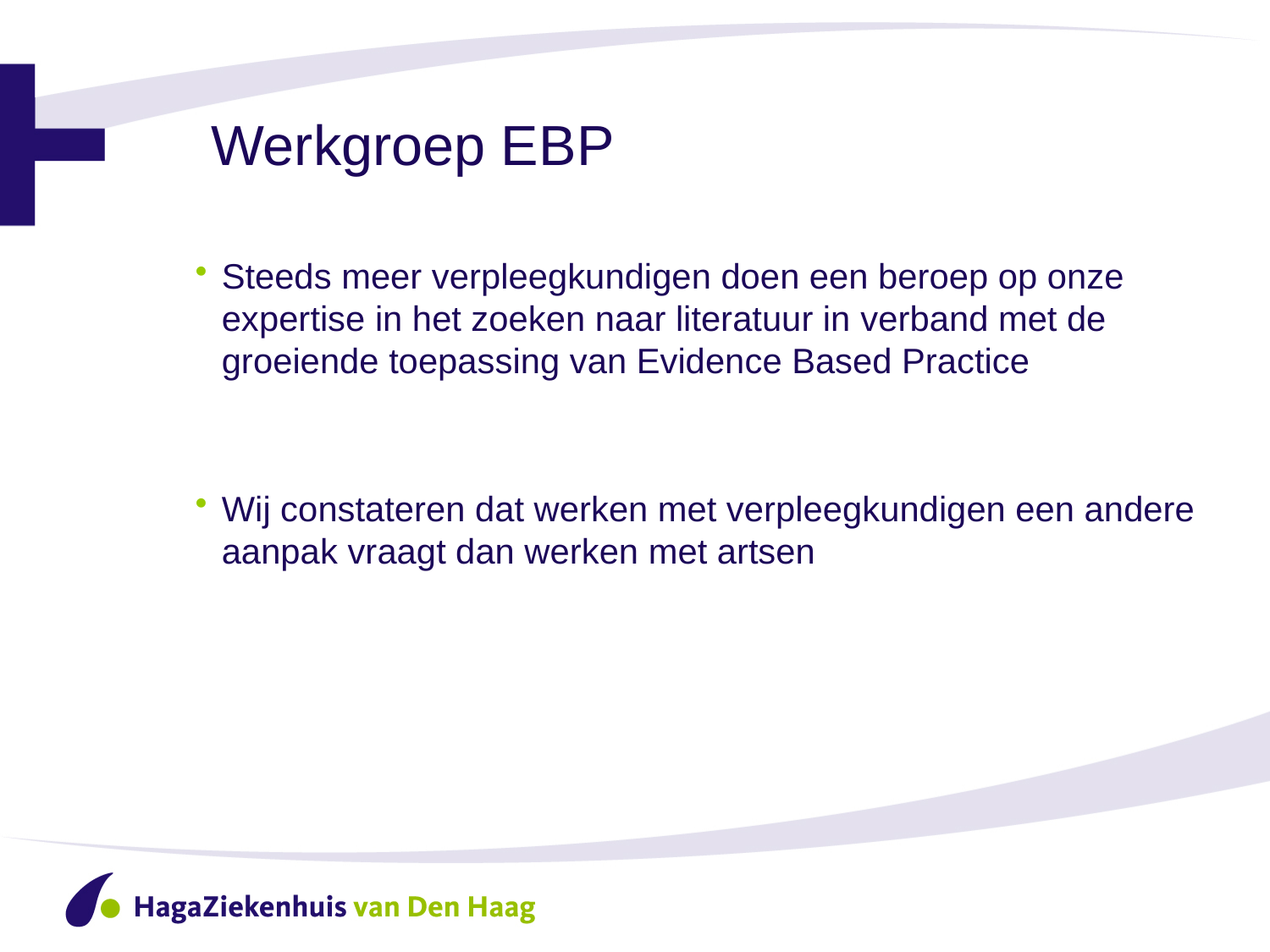

# Werkgroep EBP
Steeds meer verpleegkundigen doen een beroep op onze expertise in het zoeken naar literatuur in verband met de groeiende toepassing van Evidence Based Practice

Wij constateren dat werken met verpleegkundigen een andere aanpak vraagt dan werken met artsen